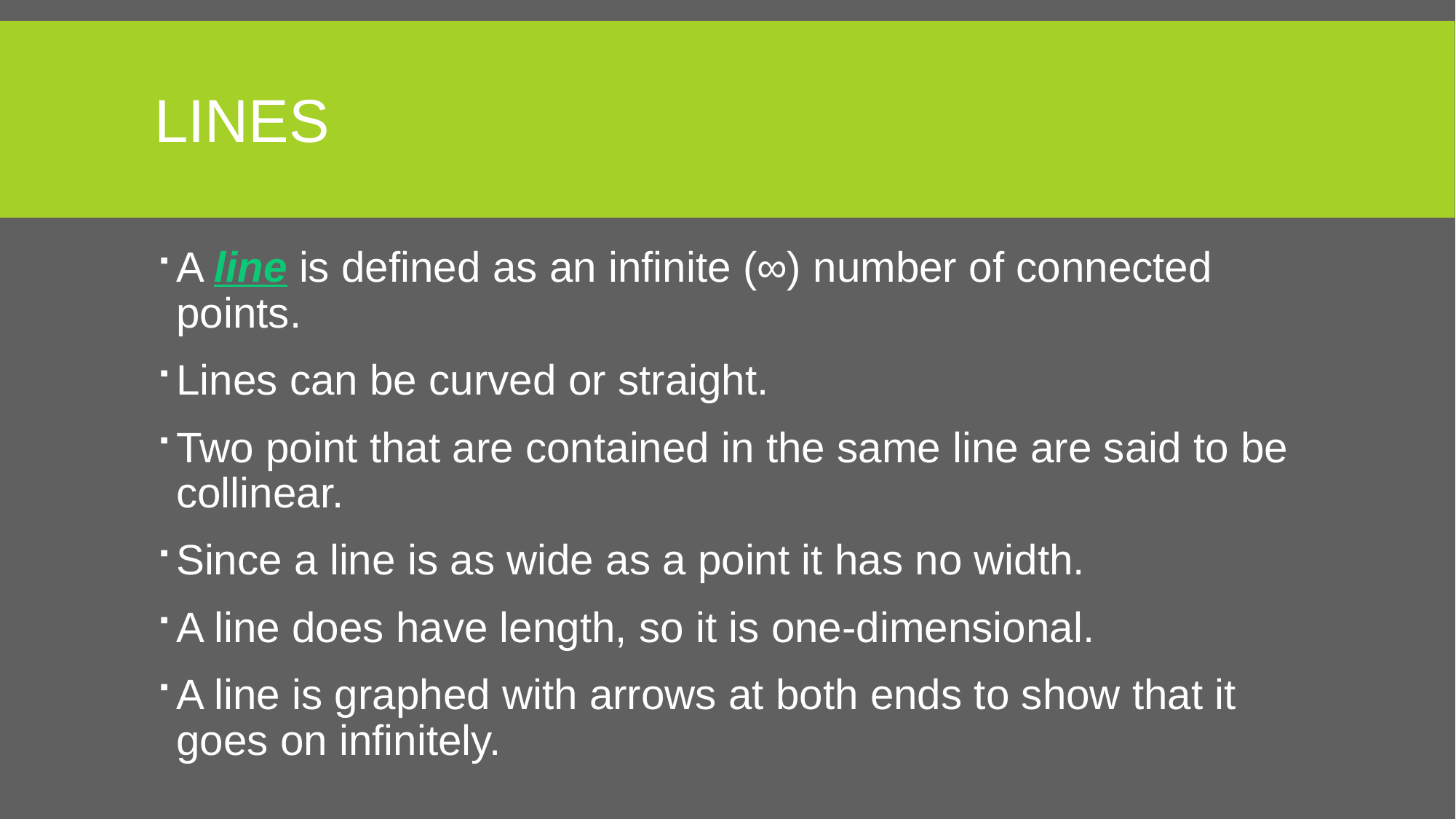

# Lines
A line is defined as an infinite (∞) number of connected points.
Lines can be curved or straight.
Two point that are contained in the same line are said to be collinear.
Since a line is as wide as a point it has no width.
A line does have length, so it is one-dimensional.
A line is graphed with arrows at both ends to show that it goes on infinitely.